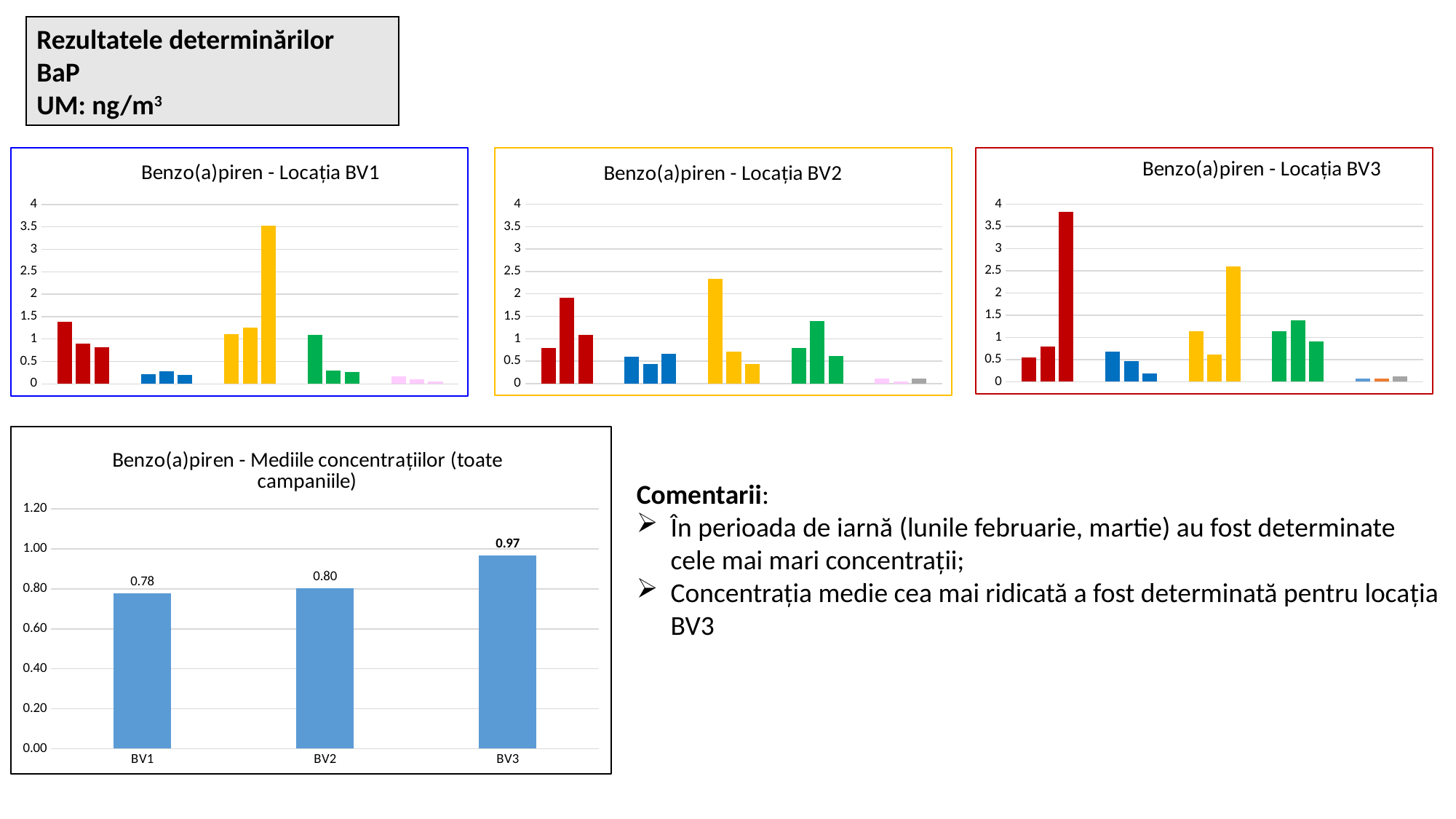

Rezultatele determinărilor
BaP
UM: ng/m3

### Chart: Benzo(a)piren - Locația BV2

| Category |  |  |  |
|---|---|---|---|

### Chart: Benzo(a)piren - Locația BV3

| Category |  |  |  |
|---|---|---|---|

### Chart: Benzo(a)piren - Locația BV1

| Category |  |  |  |
|---|---|---|---|

### Chart: Benzo(a)piren - Mediile concentrațiilor (toate campaniile)

| Category | media BaP |
|---|---|
| BV1 | 0.7766666666666667 |
| BV2 | 0.804 |
| BV3 | 0.967333333333333 |
Comentarii:
În perioada de iarnă (lunile februarie, martie) au fost determinate cele mai mari concentrații;
Concentrația medie cea mai ridicată a fost determinată pentru locația BV3